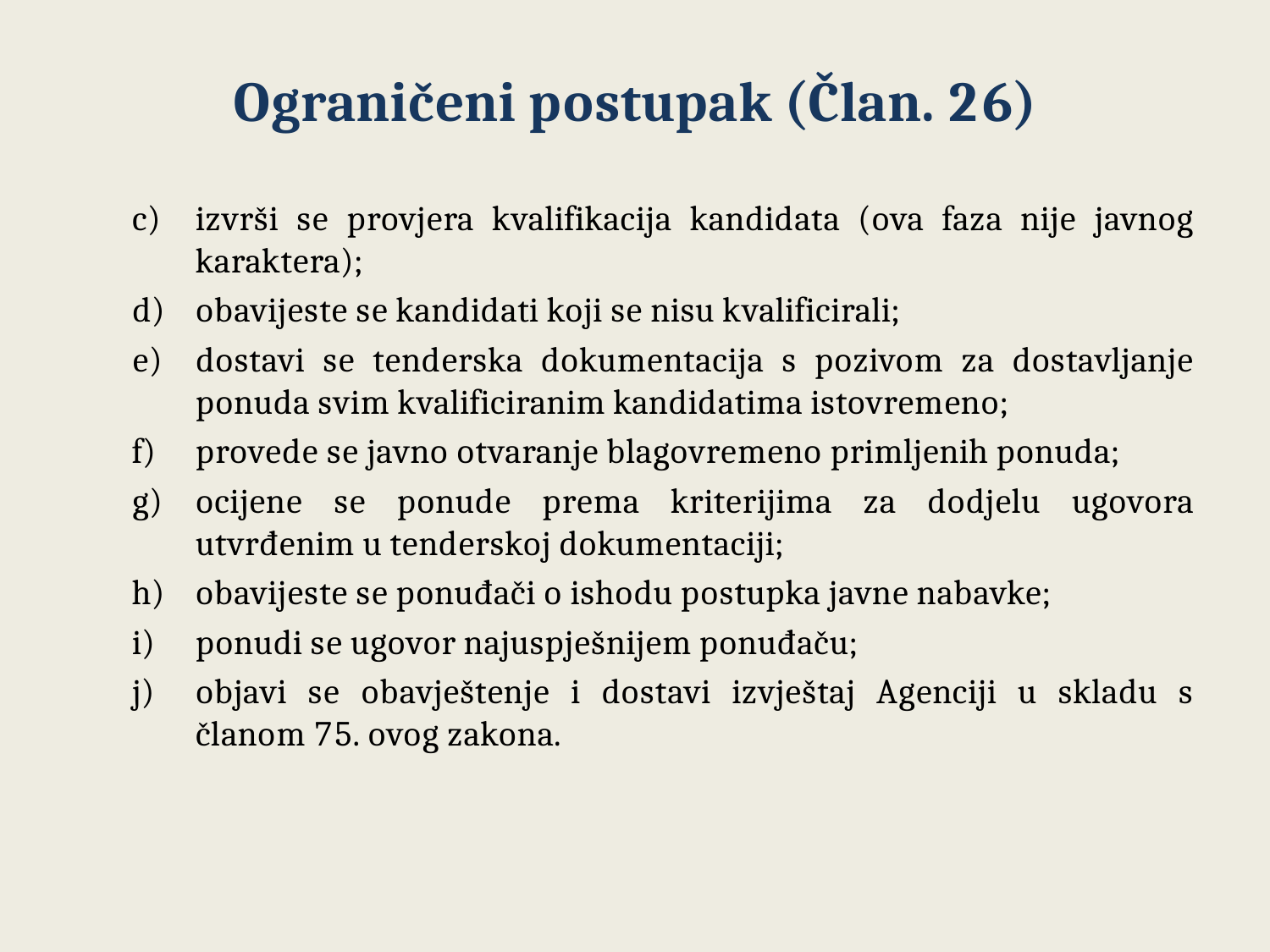

# Ograničeni postupak (Član. 26)
izvrši se provjera kvalifikacija kandidata (ova faza nije javnog karaktera);
obavijeste se kandidati koji se nisu kvalificirali;
dostavi se tenderska dokumentacija s pozivom za dostavljanje ponuda svim kvalificiranim kandidatima istovremeno;
provede se javno otvaranje blagovremeno primljenih ponuda;
ocijene se ponude prema kriterijima za dodjelu ugovora utvrđenim u tenderskoj dokumentaciji;
obavijeste se ponuđači o ishodu postupka javne nabavke;
ponudi se ugovor najuspješnijem ponuđaču;
objavi se obavještenje i dostavi izvještaj Agenciji u skladu s članom 75. ovog zakona.